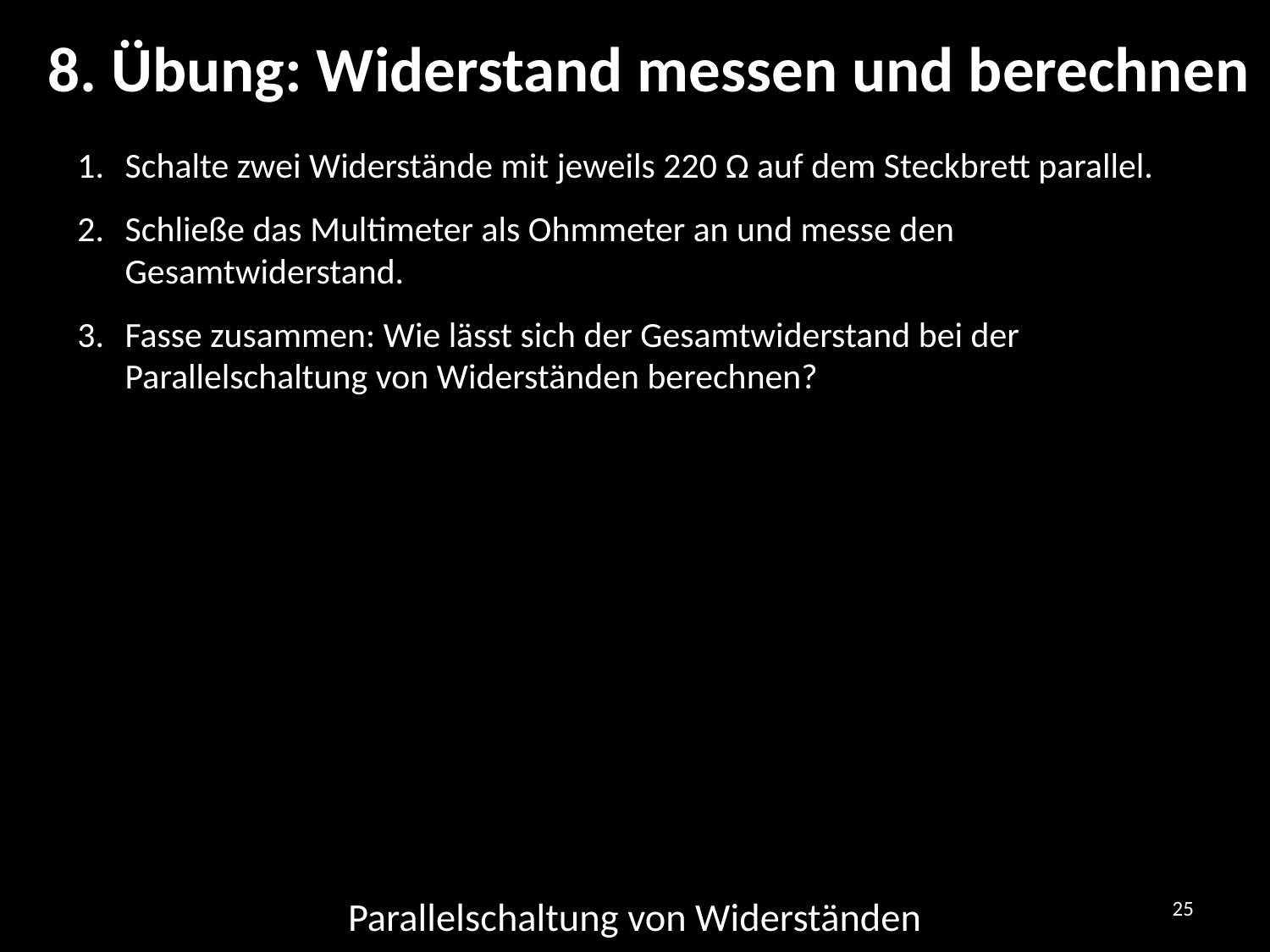

# 8. Übung: Widerstand messen und berechnen
Schalte zwei Widerstände mit jeweils 220 Ω auf dem Steckbrett parallel.
Schließe das Multimeter als Ohmmeter an und messe den Gesamtwiderstand.
Fasse zusammen: Wie lässt sich der Gesamtwiderstand bei der Parallelschaltung von Widerständen berechnen?
25
Parallelschaltung von Widerständen